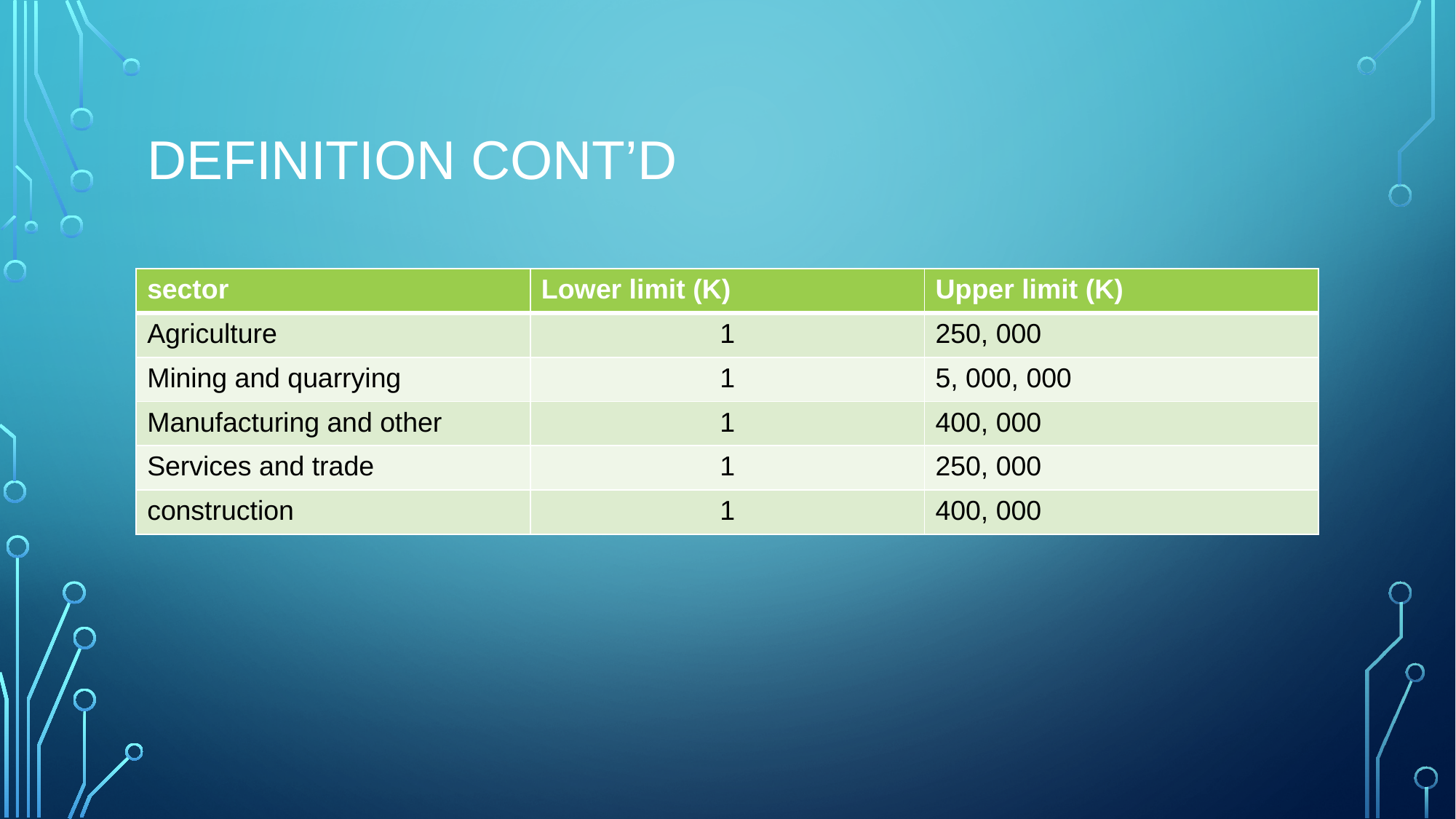

# Definition CONT’D
| sector | Lower limit (K) | Upper limit (K) |
| --- | --- | --- |
| Agriculture | 1 | 250, 000 |
| Mining and quarrying | 1 | 5, 000, 000 |
| Manufacturing and other | 1 | 400, 000 |
| Services and trade | 1 | 250, 000 |
| construction | 1 | 400, 000 |